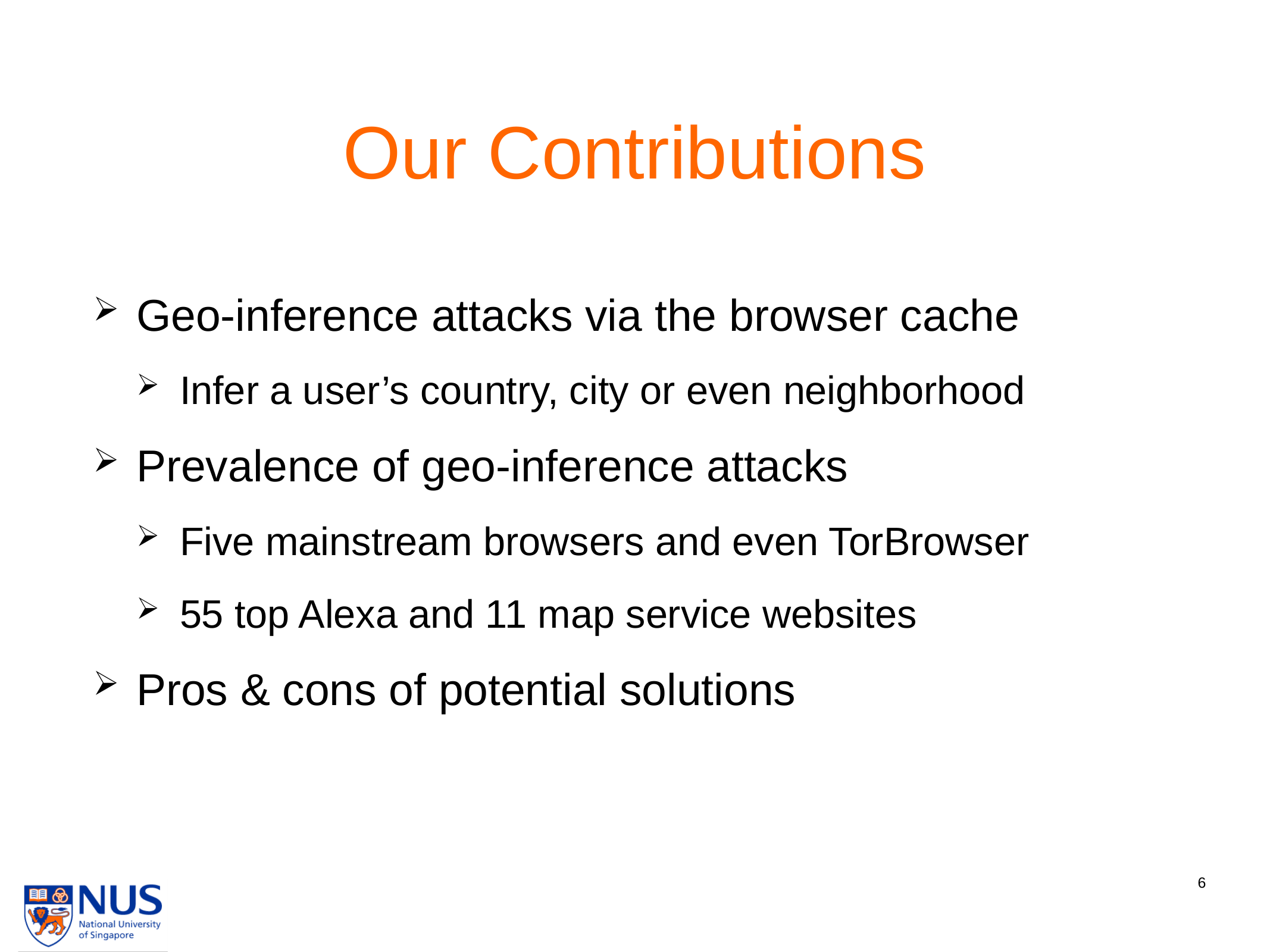

# Our Contributions
Geo-inference attacks via the browser cache
Infer a user’s country, city or even neighborhood
Prevalence of geo-inference attacks
Five mainstream browsers and even TorBrowser
55 top Alexa and 11 map service websites
Pros & cons of potential solutions
6